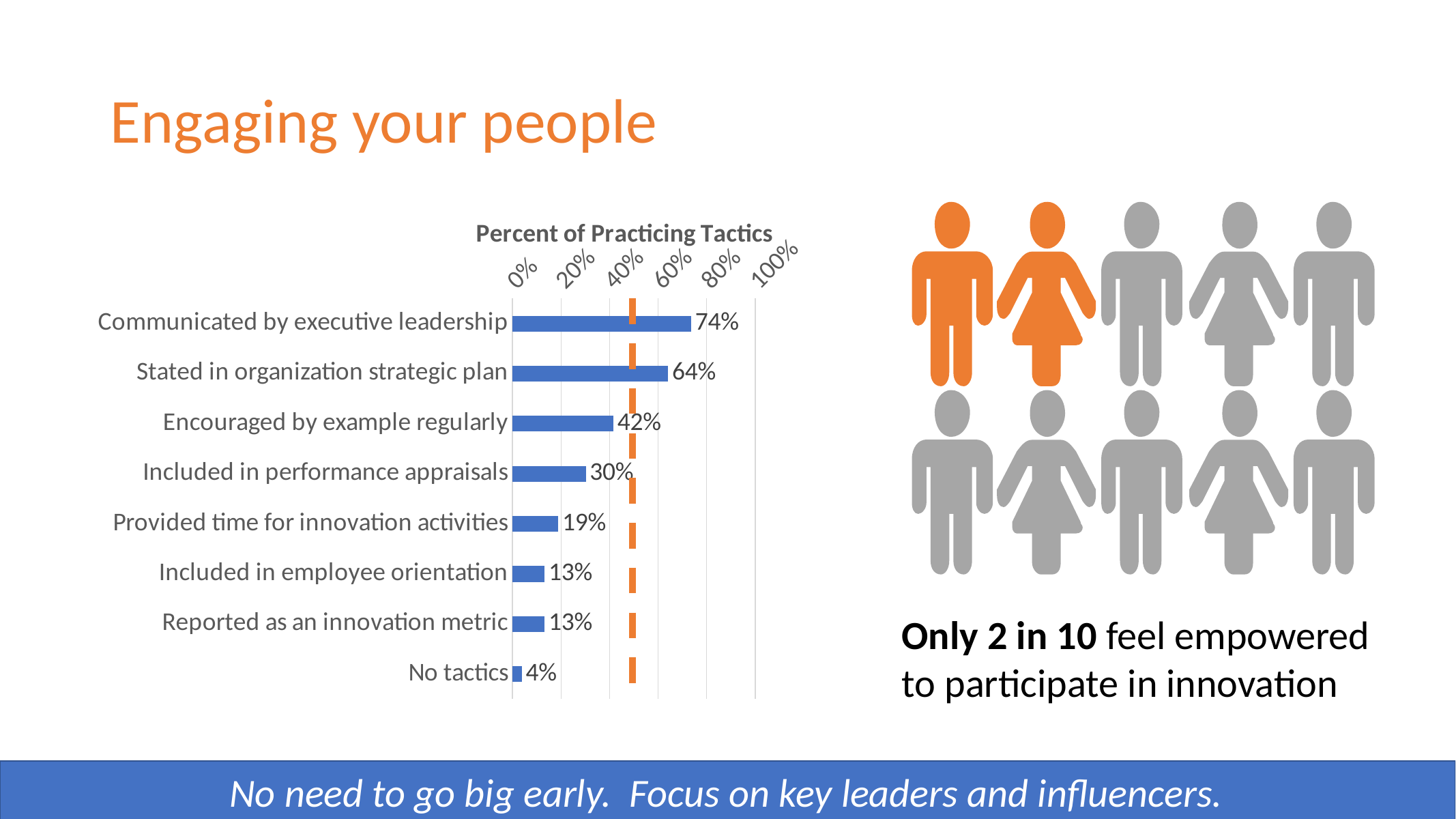

# Engaging your people

### Chart

| Category |  |
|---|---|
| Communicated by executive leadership | 0.7358490566037735 |
| Stated in organization strategic plan | 0.6415094339622641 |
| Encouraged by example regularly | 0.41509433962264153 |
| Included in performance appraisals | 0.3018867924528302 |
| Provided time for innovation activities | 0.18867924528301888 |
| Included in employee orientation | 0.1320754716981132 |
| Reported as an innovation metric | 0.1320754716981132 |
| No tactics | 0.03773584905660377 |

Only 2 in 10 feel empowered to participate in innovation

No need to go big early.  Focus on key leaders and influencers.